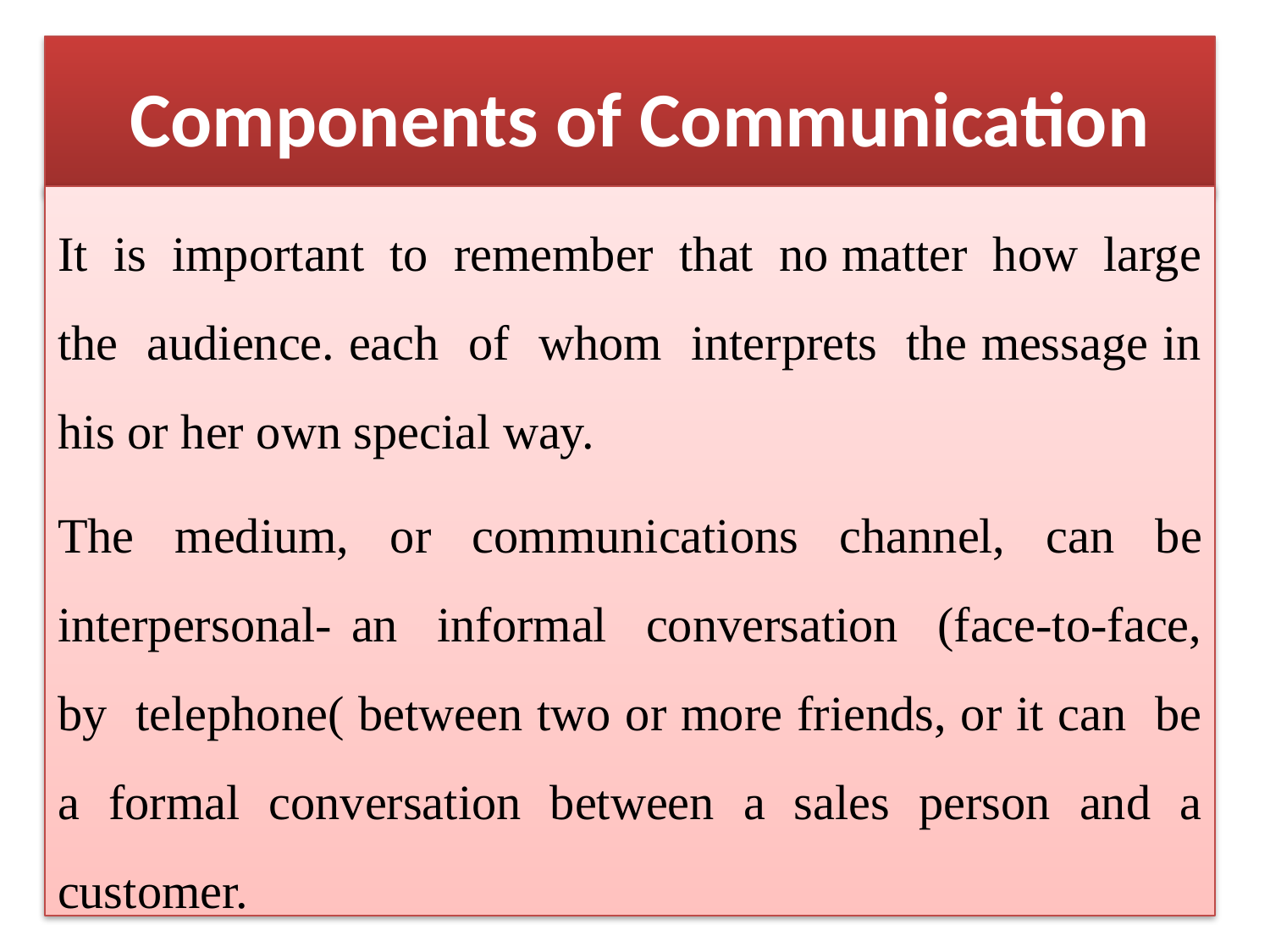

# Components of Communication
It  is  important  to  remember  that  no matter  how  large the  audience. each  of  whom  interprets  the message in his or her own special way.
The medium, or communications channel, can be interpersonal- an  informal  conversation  (face-to-face, by  telephone( between two or more friends, or it can  be a formal conversation between a sales person and a customer.